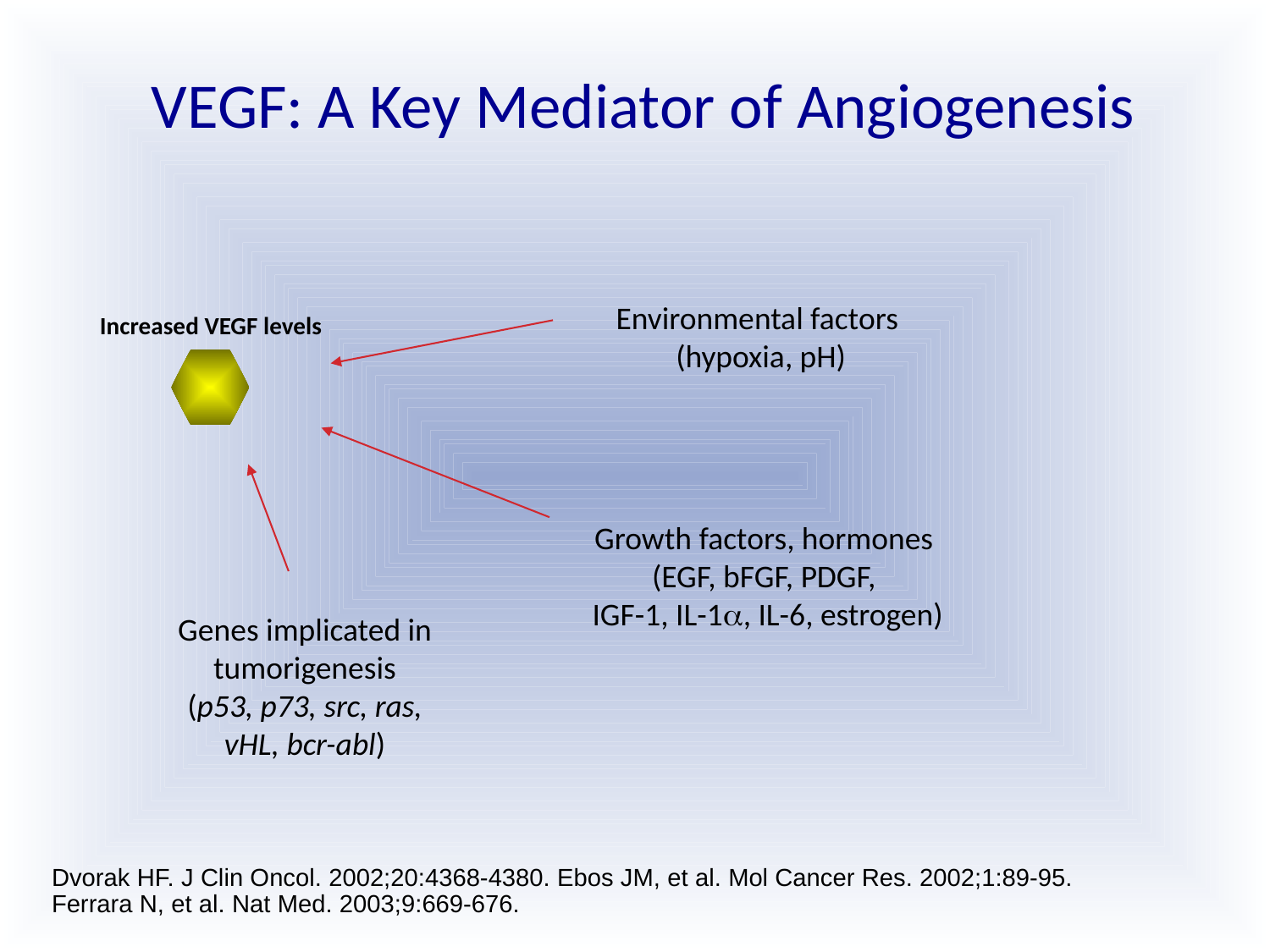

# VEGF: A Key Mediator of Angiogenesis
Environmental factors
(hypoxia, pH)

Increased VEGF levels

Growth factors, hormones
(EGF, bFGF, PDGF,
IGF-1, IL-1α, IL-6, estrogen)

Genes implicated in tumorigenesis
(p53, p73, src, ras, vHL, bcr-abl)

Dvorak HF. J Clin Oncol. 2002;20:4368-4380. Ebos JM, et al. Mol Cancer Res. 2002;1:89-95.
Ferrara N, et al. Nat Med. 2003;9:669-676.